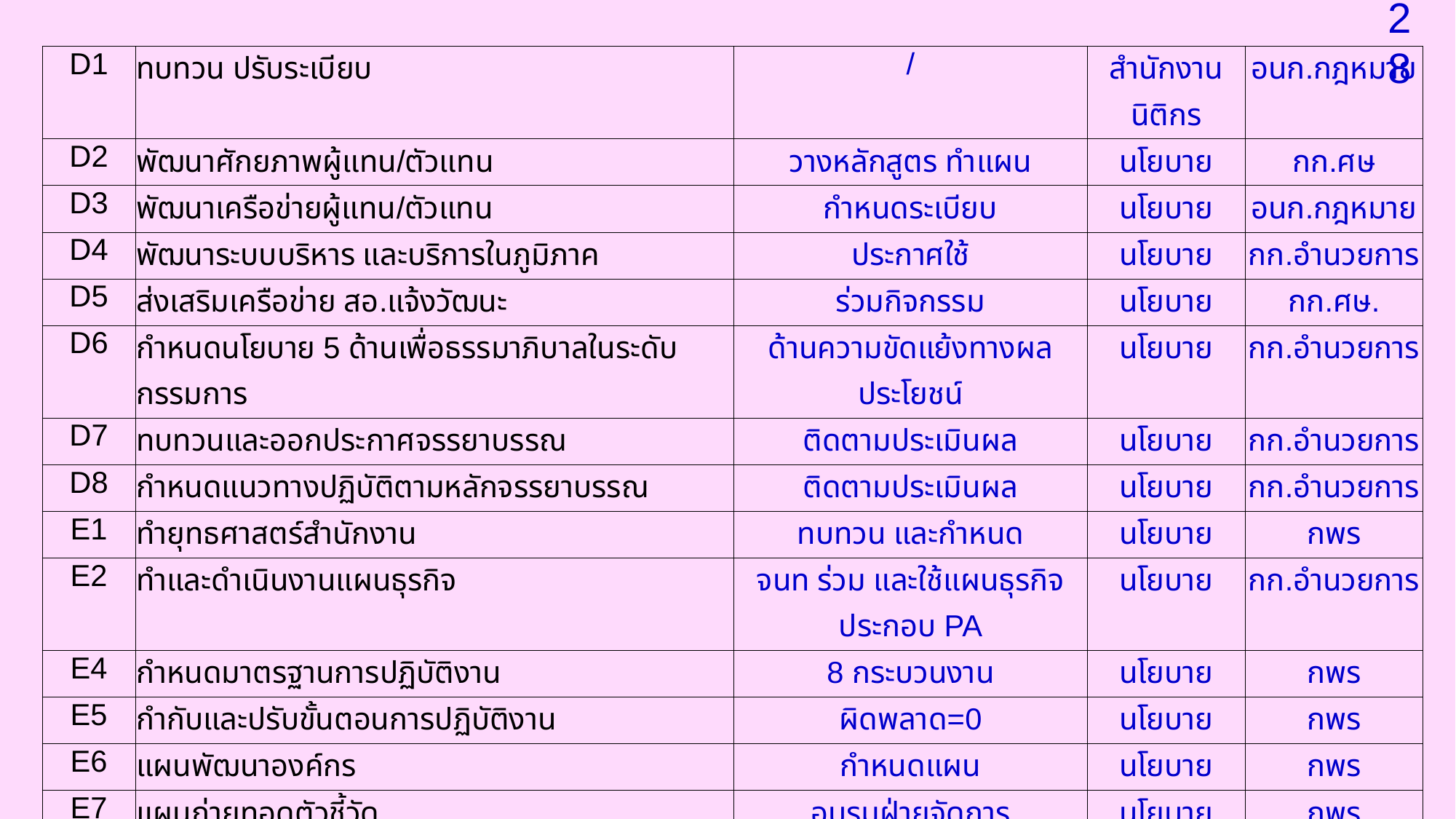

28
| D1 | ทบทวน ปรับระเบียบ | / | สำนักงาน นิติกร | อนก.กฎหมาย |
| --- | --- | --- | --- | --- |
| D2 | พัฒนาศักยภาพผู้แทน/ตัวแทน | วางหลักสูตร ทำแผน | นโยบาย | กก.ศษ |
| D3 | พัฒนาเครือข่ายผู้แทน/ตัวแทน | กำหนดระเบียบ | นโยบาย | อนก.กฎหมาย |
| D4 | พัฒนาระบบบริหาร และบริการในภูมิภาค | ประกาศใช้ | นโยบาย | กก.อำนวยการ |
| D5 | ส่งเสริมเครือข่าย สอ.แจ้งวัฒนะ | ร่วมกิจกรรม | นโยบาย | กก.ศษ. |
| D6 | กำหนดนโยบาย 5 ด้านเพื่อธรรมาภิบาลในระดับกรรมการ | ด้านความขัดแย้งทางผลประโยชน์ | นโยบาย | กก.อำนวยการ |
| D7 | ทบทวนและออกประกาศจรรยาบรรณ | ติดตามประเมินผล | นโยบาย | กก.อำนวยการ |
| D8 | กำหนดแนวทางปฏิบัติตามหลักจรรยาบรรณ | ติดตามประเมินผล | นโยบาย | กก.อำนวยการ |
| E1 | ทำยุทธศาสตร์สำนักงาน | ทบทวน และกำหนด | นโยบาย | กพร |
| E2 | ทำและดำเนินงานแผนธุรกิจ | จนท ร่วม และใช้แผนธุรกิจประกอบ PA | นโยบาย | กก.อำนวยการ |
| E4 | กำหนดมาตรฐานการปฏิบัติงาน | 8 กระบวนงาน | นโยบาย | กพร |
| E5 | กำกับและปรับขั้นตอนการปฏิบัติงาน | ผิดพลาด=0 | นโยบาย | กพร |
| E6 | แผนพัฒนาองค์กร | กำหนดแผน | นโยบาย | กพร |
| E7 | แผนถ่ายทอดตัวชี้วัด | อบรมฝ่ายจัดการ | นโยบาย | กพร |
| F1 | พัฒนาระบบสื่อสารภาพลักษณ์องค์กร | ทำแผนส่งเสริม | นโยบาย | ก.ศษ |
| F4 | ส่งเสริมนวัตกรรม การวิจัยและการพัฒนา | 3 เรื่อง | นโยบาย | ก.ศษ |
| I2 | ส่งเสริมหลักสูตรการวางแผนและบริหารการเงิน | พัฒนาหลักสูตร | นโยบาย | กพร |
| I3 | บริหารประสบการณ์ของสมาชิก (CEM) | จัดการความรู้ | นโยบาย | กก.อำนวยการ |
| L4 | พัฒนาระบบประเมินผลการปฏิบัติงานกรรมการ | วางระบบ | นโยบาย | กพร |